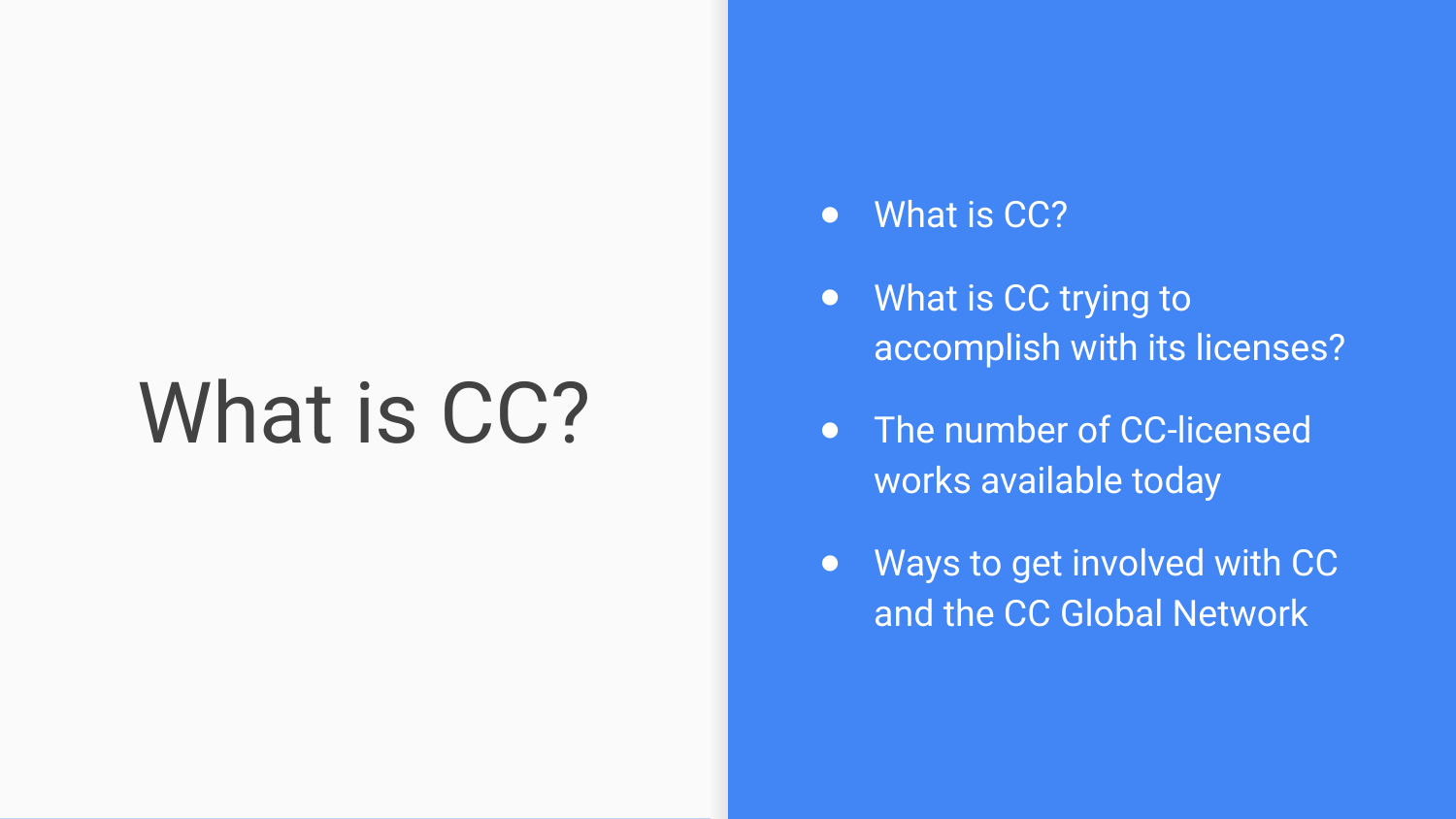

What is CC?
What is CC trying to accomplish with its licenses?
The number of CC-licensed works available today
Ways to get involved with CC and the CC Global Network
# What is CC?